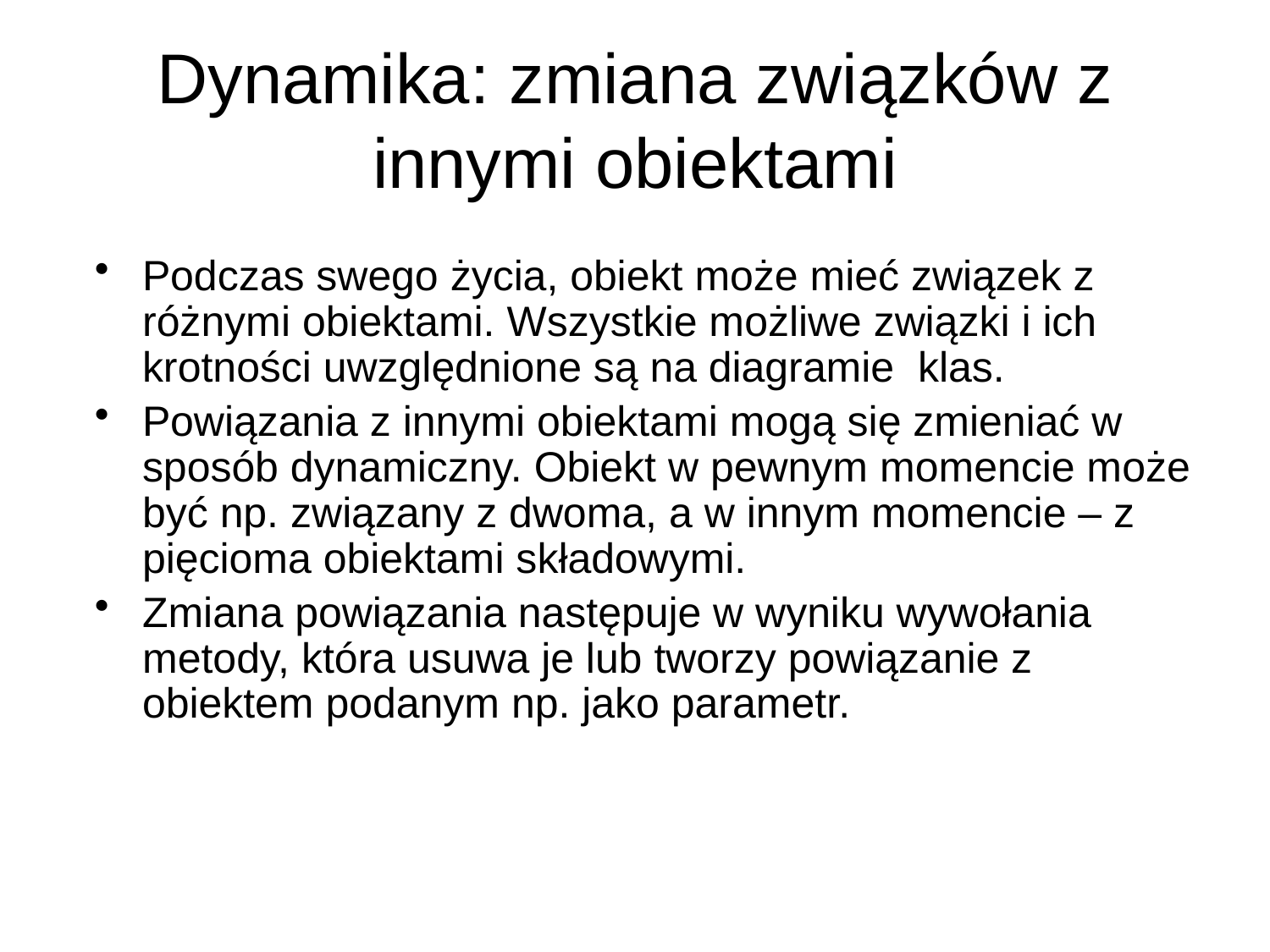

# Dynamika: zmiana związków z innymi obiektami
Podczas swego życia, obiekt może mieć związek z różnymi obiektami. Wszystkie możliwe związki i ich krotności uwzględnione są na diagramie  klas.
Powiązania z innymi obiektami mogą się zmieniać w sposób dynamiczny. Obiekt w pewnym momencie może być np. związany z dwoma, a w innym momencie – z pięcioma obiektami składowymi.
Zmiana powiązania następuje w wyniku wywołania metody, która usuwa je lub tworzy powiązanie z obiektem podanym np. jako parametr.